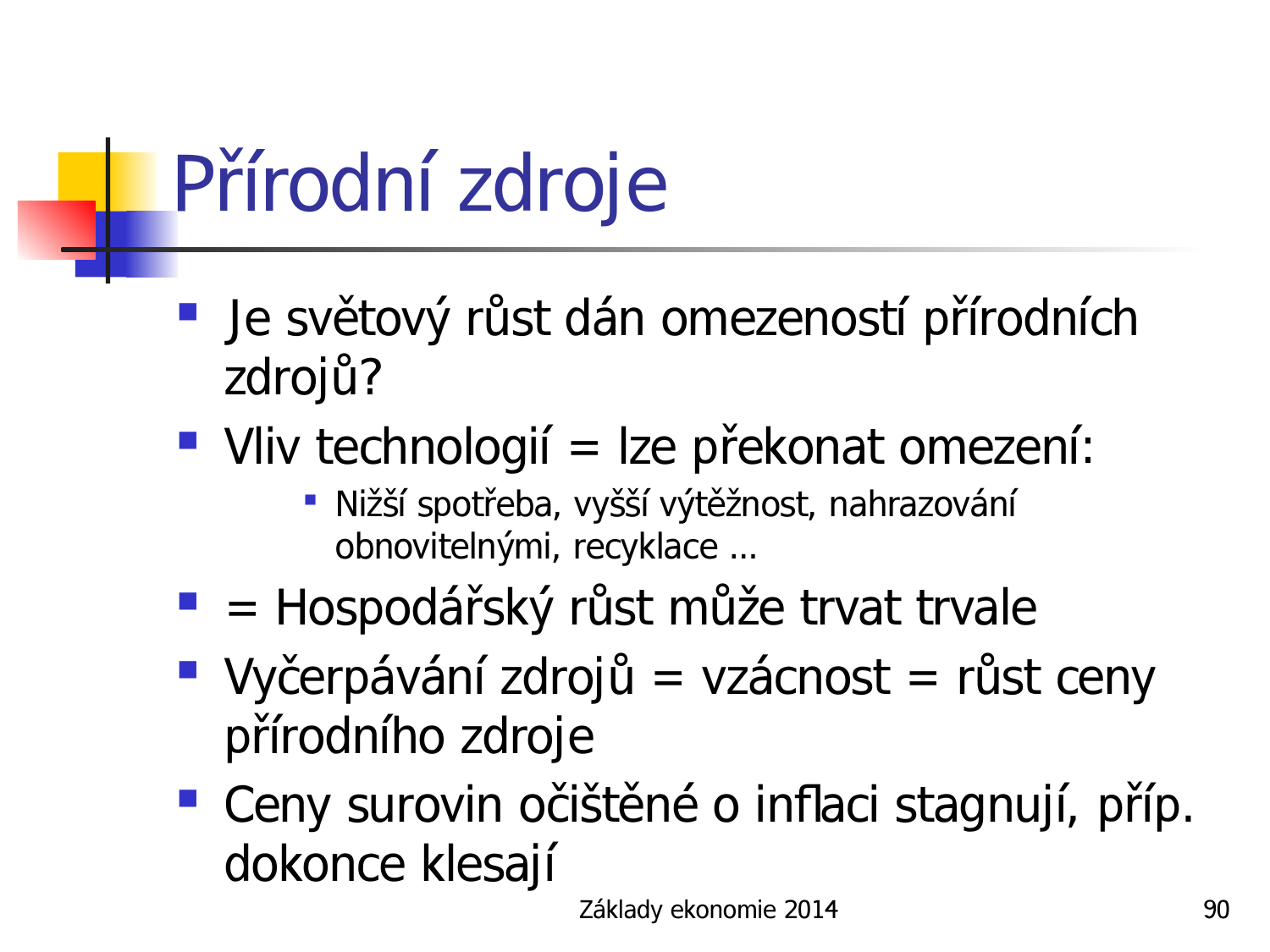

# Přírodní zdroje
Je světový růst dán omezeností přírodních zdrojů?
Vliv technologií = lze překonat omezení:
Nižší spotřeba, vyšší výtěžnost, nahrazování obnovitelnými, recyklace …
= Hospodářský růst může trvat trvale
Vyčerpávání zdrojů = vzácnost = růst ceny přírodního zdroje
Ceny surovin očištěné o inflaci stagnují, příp. dokonce klesají
Základy ekonomie 2014
90